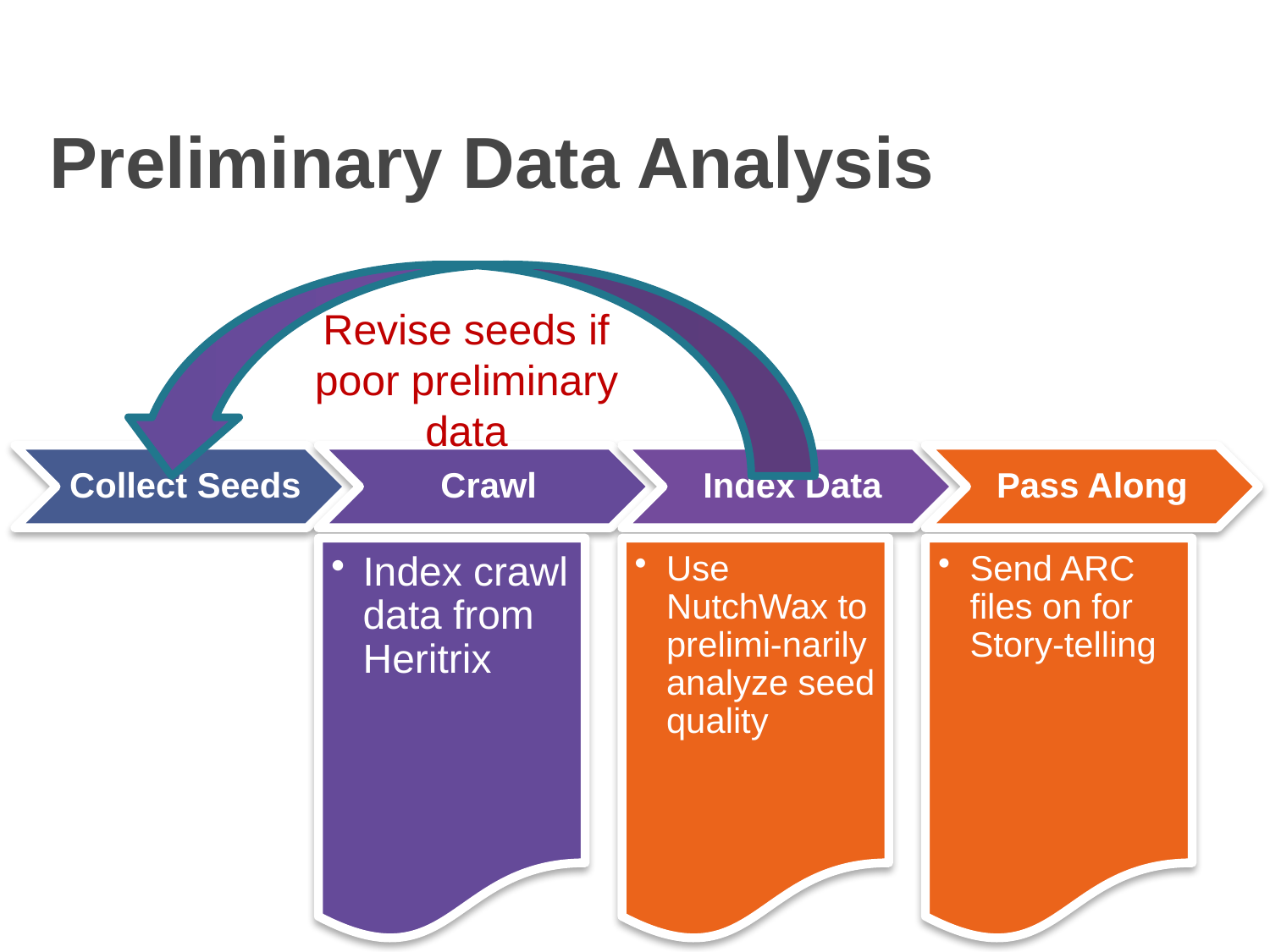

# Preliminary Data Analysis

Revise seeds if poor preliminary data

Collect Seeds
Crawl
Index crawl data from Heritrix
Index Data
Use NutchWax to prelimi-narily analyze seed quality
Pass Along
Send ARC files on for Story-telling